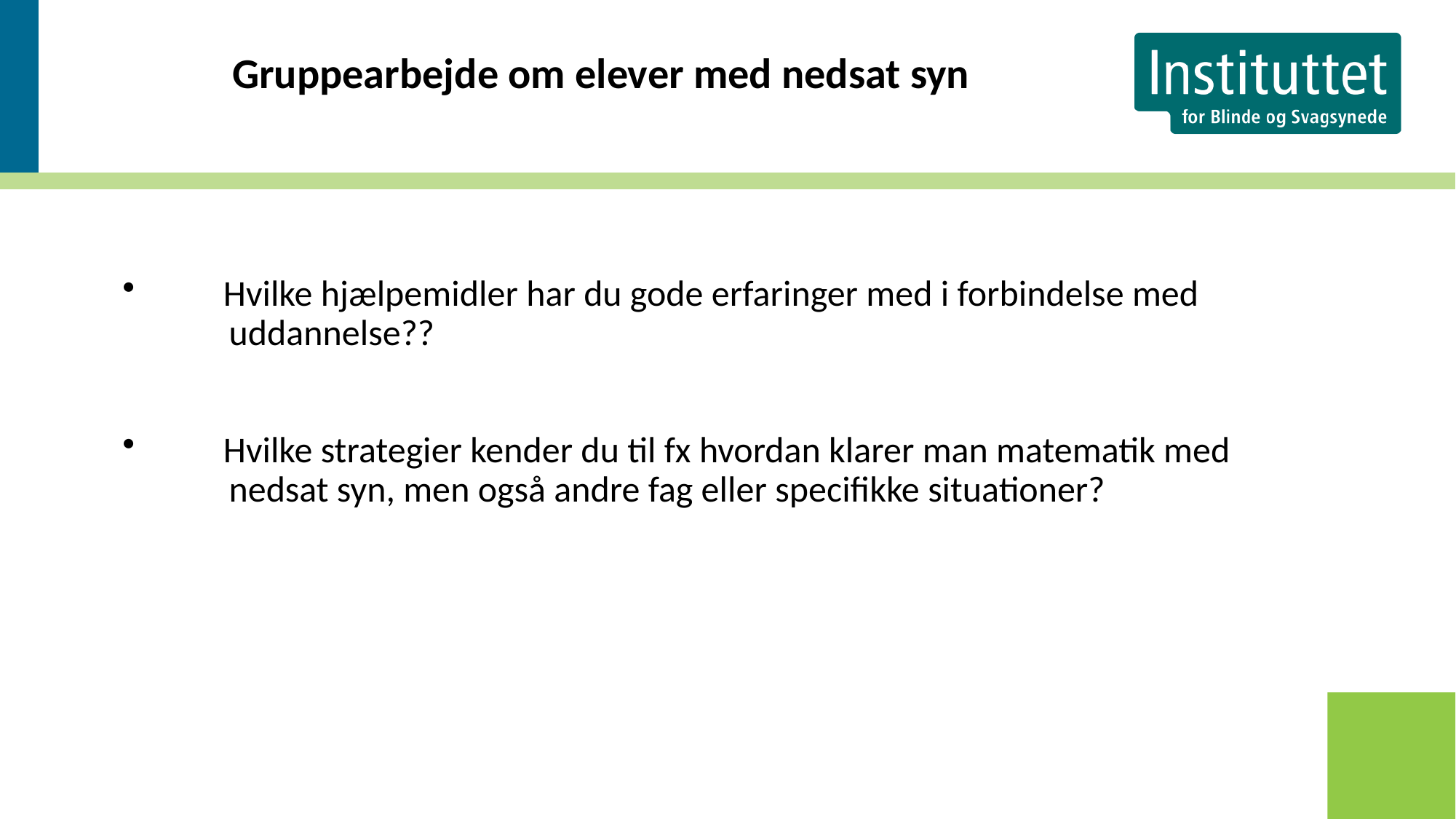

Gruppearbejde om elever med nedsat syn

Hvilke hjælpemidler har du gode erfaringer med i forbindelse med
             uddannelse??

Hvilke strategier kender du til fx hvordan klarer man matematik med
             nedsat syn, men også andre fag eller specifikke situationer?